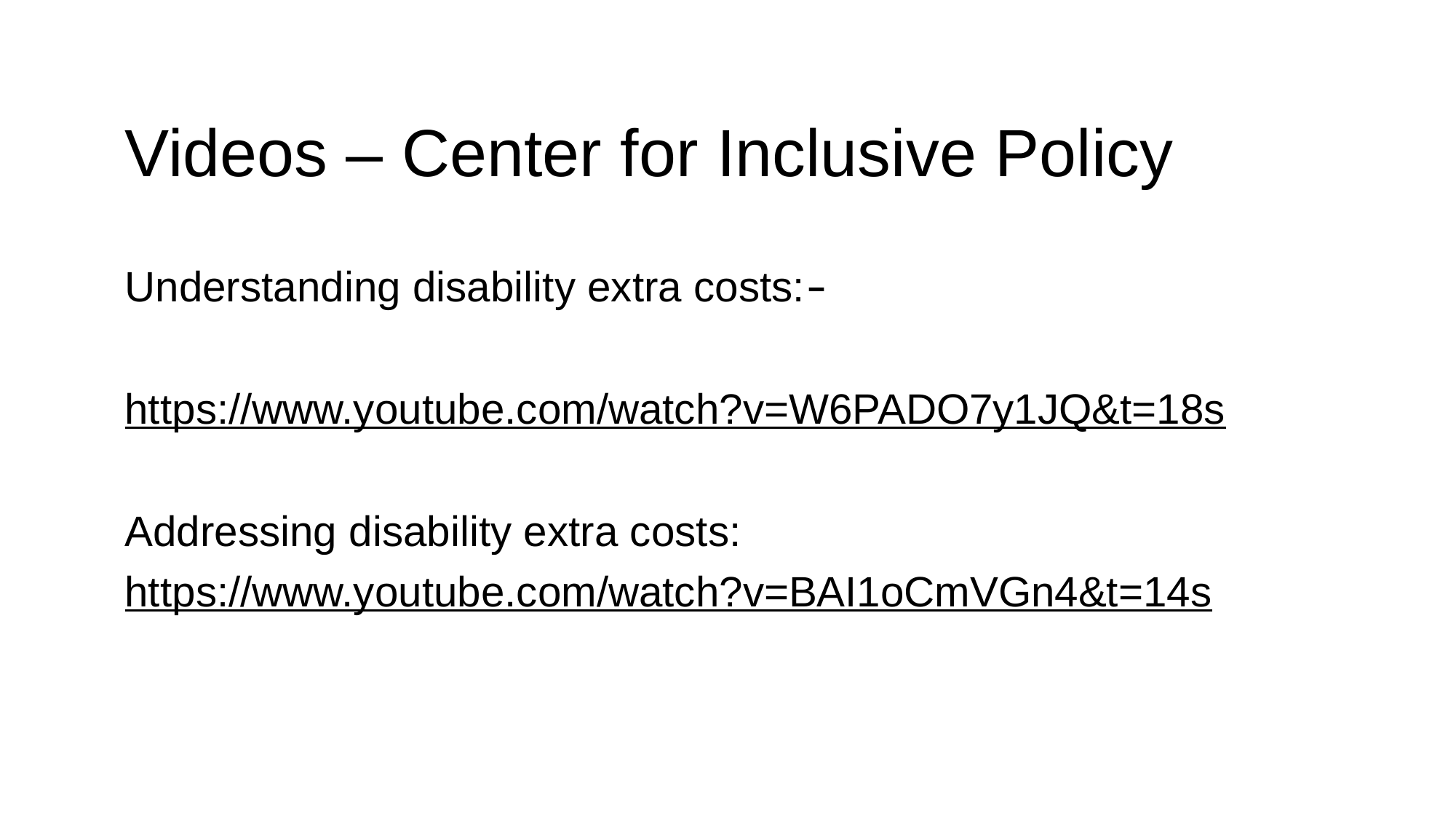

# Videos – Center for Inclusive Policy
Understanding disability extra costs:–

https://www.youtube.com/watch?v=W6PADO7y1JQ&t=18s

Addressing disability extra costs:
https://www.youtube.com/watch?v=BAI1oCmVGn4&t=14s